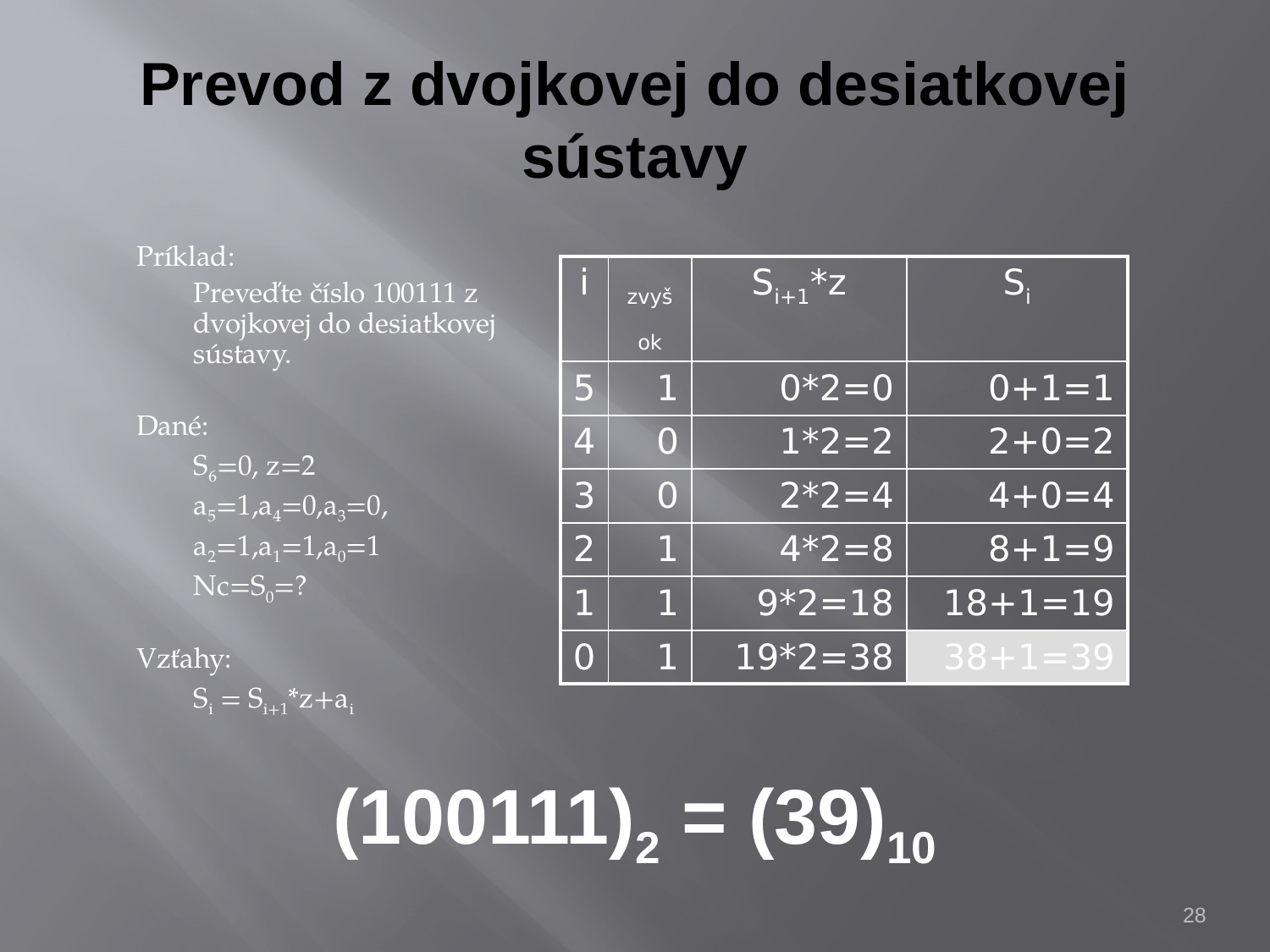

# Prevod z dvojkovej do desiatkovej sústavy
Príklad:
	Preveďte číslo 100111 z dvojkovej do desiatkovej sústavy.

Dané:
	S6=0, z=2
	a5=1,a4=0,a3=0,
	a2=1,a1=1,a0=1
	Nc=S0=?

Vzťahy:
	Si = Si+1*z+ai
| i | zvyšok | Si+1\*z | Si |
| --- | --- | --- | --- |
| 5 | 1 | 0\*2=0 | 0+1=1 |
| 4 | 0 | 1\*2=2 | 2+0=2 |
| 3 | 0 | 2\*2=4 | 4+0=4 |
| 2 | 1 | 4\*2=8 | 8+1=9 |
| 1 | 1 | 9\*2=18 | 18+1=19 |
| 0 | 1 | 19\*2=38 | 38+1=39 |
(100111)2 = (39)10
28